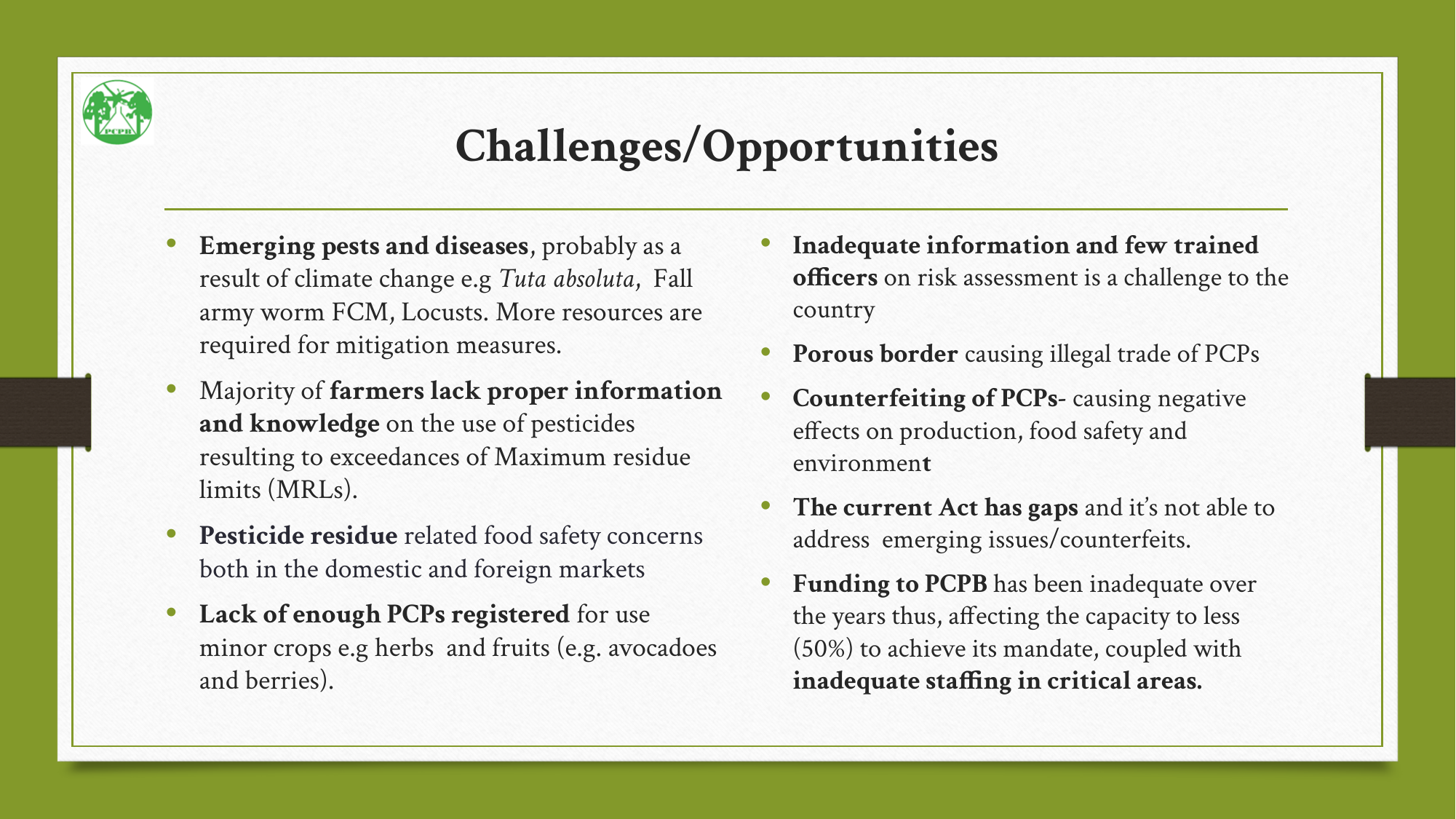

# Challenges/Opportunities
Emerging pests and diseases, probably as a result of climate change e.g Tuta absoluta,  Fall army worm FCM, Locusts. More resources are required for mitigation measures.
Majority of farmers lack proper information and knowledge on the use of pesticides resulting to exceedances of Maximum residue limits (MRLs).
Pesticide residue related food safety concerns both in the domestic and foreign markets
Lack of enough PCPs registered for use minor crops e.g herbs  and fruits (e.g. avocadoes and berries).
Inadequate information and few trained officers on risk assessment is a challenge to the country
Porous border causing illegal trade of PCPs
Counterfeiting of PCPs- causing negative effects on production, food safety and environment
The current Act has gaps and it’s not able to address  emerging issues/counterfeits.
Funding to PCPB has been inadequate over the years thus, affecting the capacity to less (50%) to achieve its mandate, coupled with inadequate staffing in critical areas.